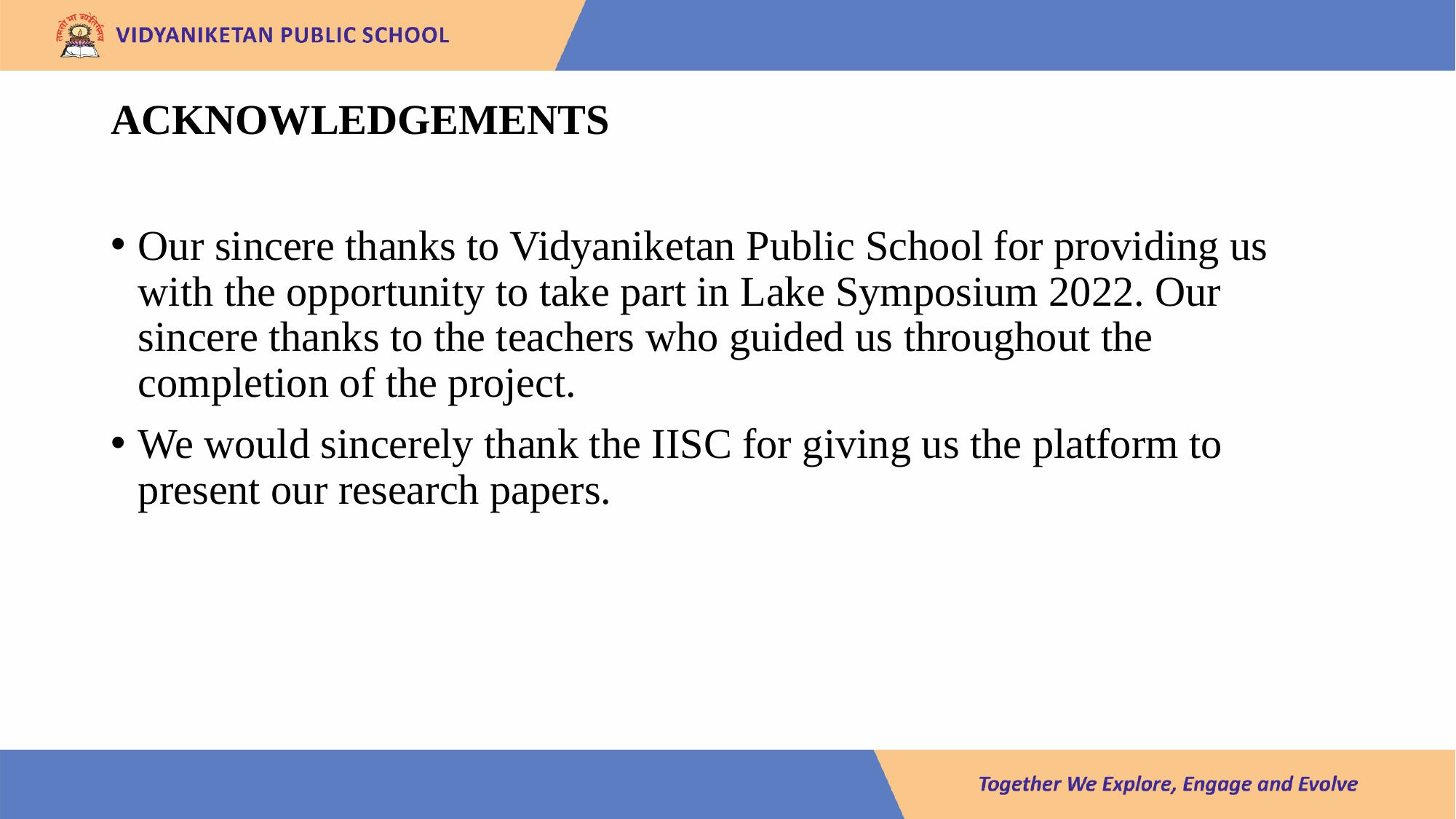

# ACKNOWLEDGEMENTS
Our sincere thanks to Vidyaniketan Public School for providing us with the opportunity to take part in Lake Symposium 2022. Our sincere thanks to the teachers who guided us throughout the completion of the project.
We would sincerely thank the IISC for giving us the platform to present our research papers.